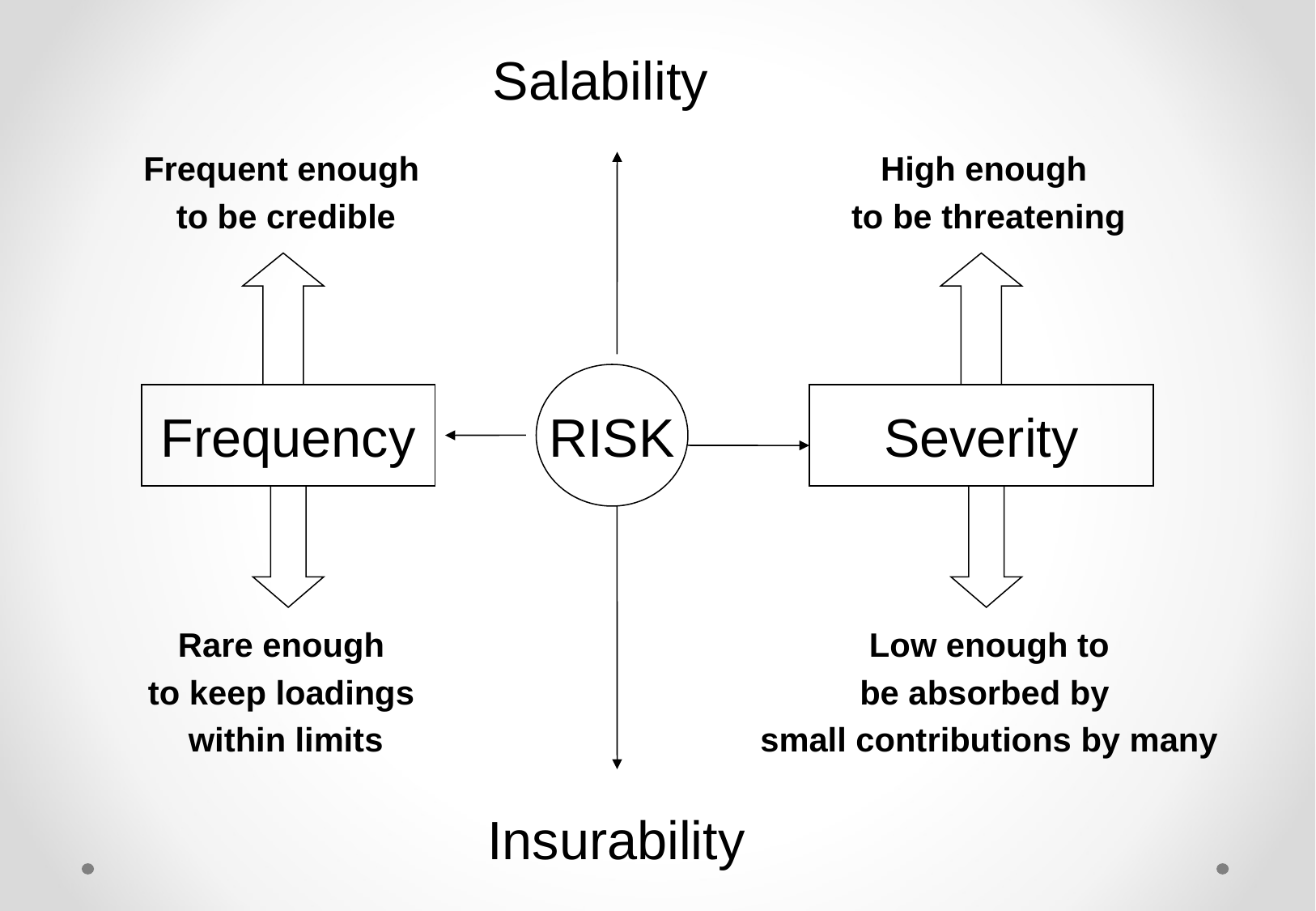

Salability
Frequent enough
 to be credible
High enough
to be threatening

RISK
Frequency
Severity

Rare enough
to keep loadings
within limits
Low enough to
be absorbed by
small contributions by many
Insurability